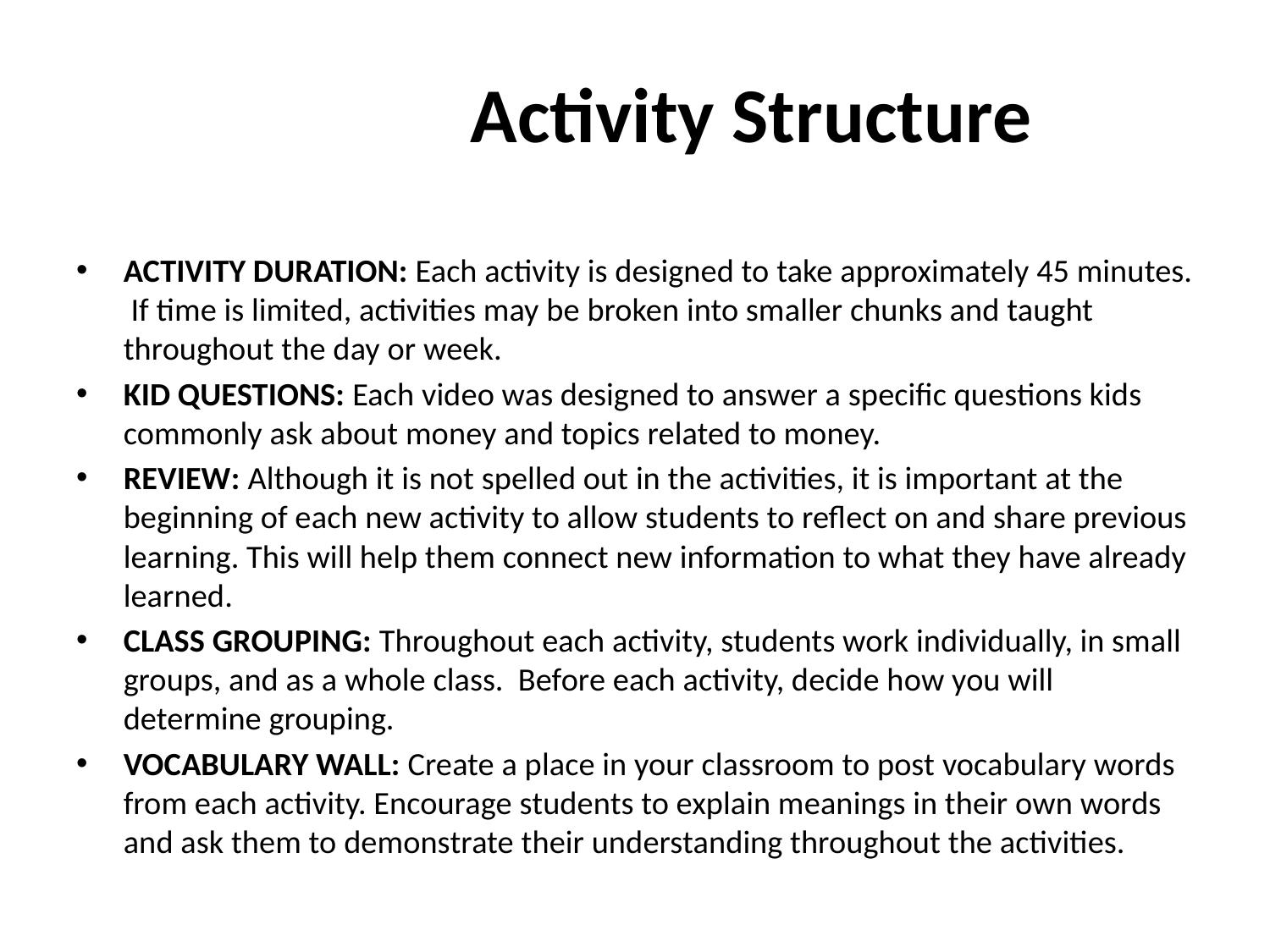

# Activity Structure
ACTIVITY DURATION: Each activity is designed to take approximately 45 minutes.  If time is limited, activities may be broken into smaller chunks and taught throughout the day or week.
KID QUESTIONS: Each video was designed to answer a specific questions kids commonly ask about money and topics related to money.
REVIEW: Although it is not spelled out in the activities, it is important at the beginning of each new activity to allow students to reflect on and share previous learning. This will help them connect new information to what they have already learned.
CLASS GROUPING: Throughout each activity, students work individually, in small groups, and as a whole class.  Before each activity, decide how you will determine grouping.
VOCABULARY WALL: Create a place in your classroom to post vocabulary words from each activity. Encourage students to explain meanings in their own words and ask them to demonstrate their understanding throughout the activities.